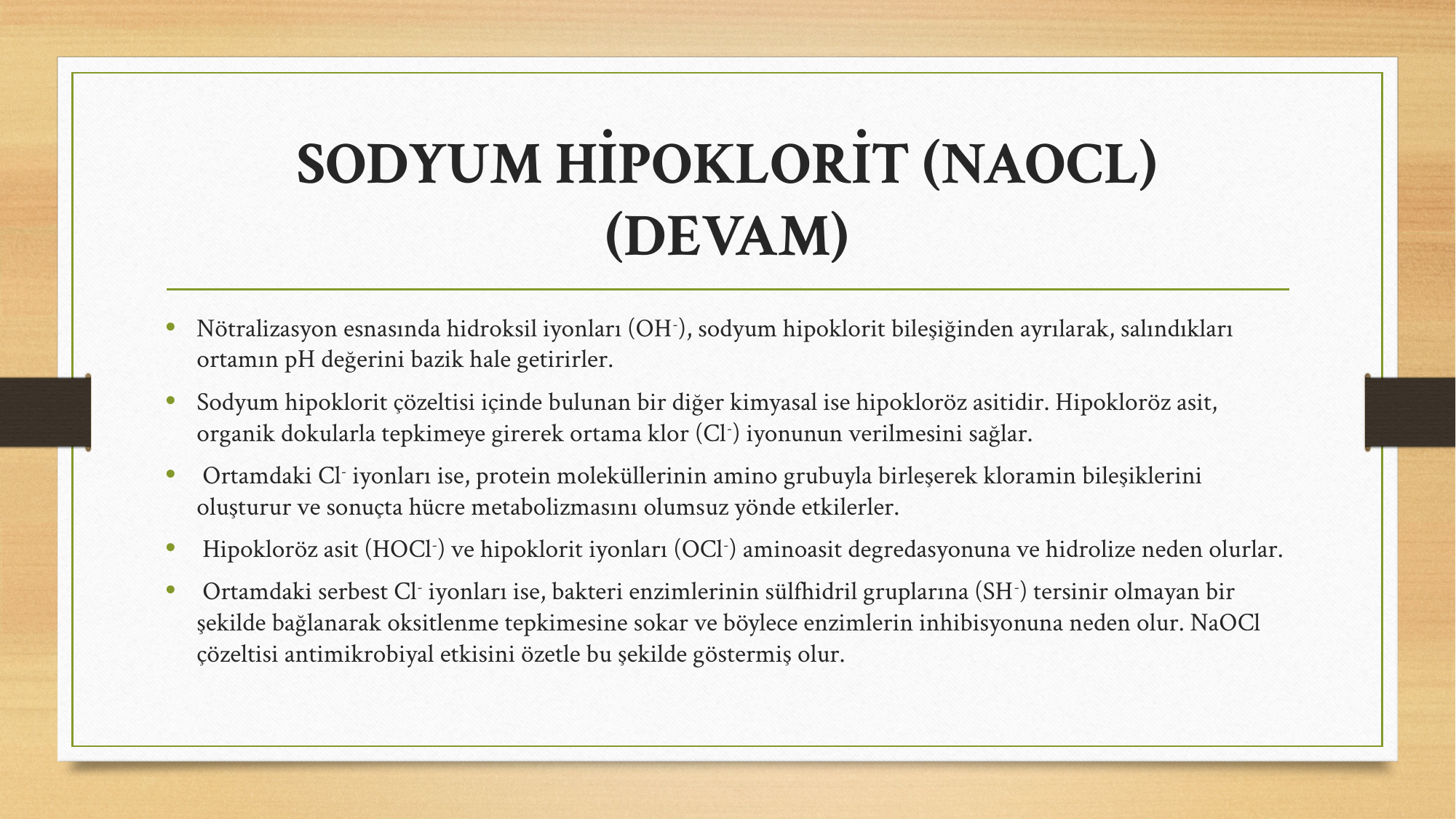

# sodyum hipoklorit (nAocl) (devam)
Nötralizasyon esnasında hidroksil iyonları (OH-), sodyum hipoklorit bileşiğinden ayrılarak, salındıkları ortamın pH değerini bazik hale getirirler.
Sodyum hipoklorit çözeltisi içinde bulunan bir diğer kimyasal ise hipokloröz asitidir. Hipokloröz asit, organik dokularla tepkimeye girerek ortama klor (Cl-) iyonunun verilmesini sağlar.
 Ortamdaki Cl- iyonları ise, protein moleküllerinin amino grubuyla birleşerek kloramin bileşiklerini oluşturur ve sonuçta hücre metabolizmasını olumsuz yönde etkilerler.
 Hipokloröz asit (HOCl-) ve hipoklorit iyonları (OCl-) aminoasit degredasyonuna ve hidrolize neden olurlar.
 Ortamdaki serbest Cl- iyonları ise, bakteri enzimlerinin sülfhidril gruplarına (SH-) tersinir olmayan bir şekilde bağlanarak oksitlenme tepkimesine sokar ve böylece enzimlerin inhibisyonuna neden olur. NaOCl çözeltisi antimikrobiyal etkisini özetle bu şekilde göstermiş olur.